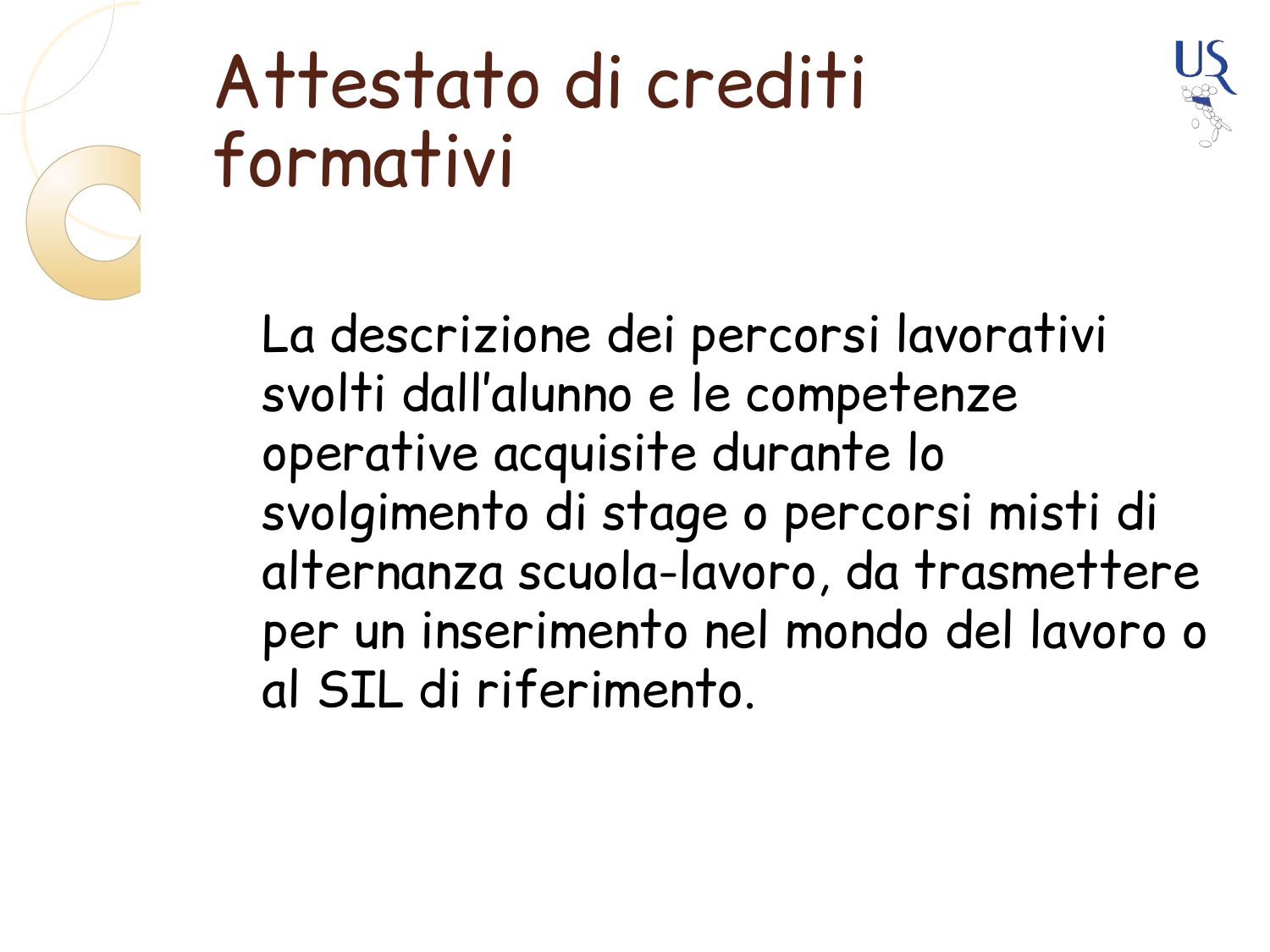

# Attestato di crediti formativi

	La descrizione dei percorsi lavorativi svolti dall’alunno e le competenze operative acquisite durante lo svolgimento di stage o percorsi misti di alternanza scuola-lavoro, da trasmettere per un inserimento nel mondo del lavoro o al SIL di riferimento.